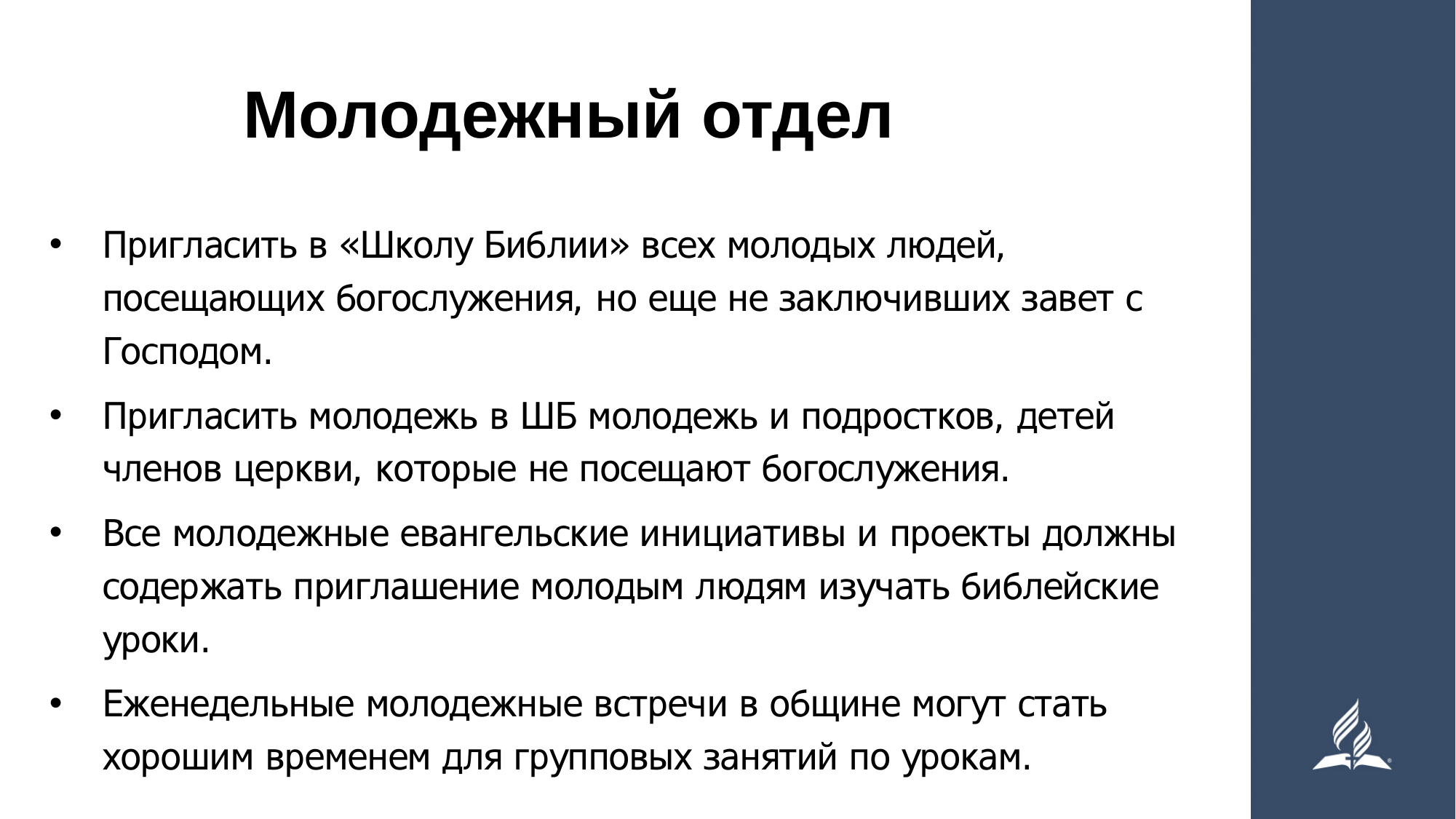

# Молодежный отдел
Пригласить в «Школу Библии» всех молодых людей, посещающих богослужения, но еще не заключивших завет с Господом.
Пригласить молодежь в ШБ молодежь и подростков, детей членов церкви, которые не посещают богослужения.
Все молодежные евангельские инициативы и проекты должны содержать приглашение молодым людям изучать библейские уроки.
Еженедельные молодежные встречи в общине могут стать хорошим временем для групповых занятий по урокам.